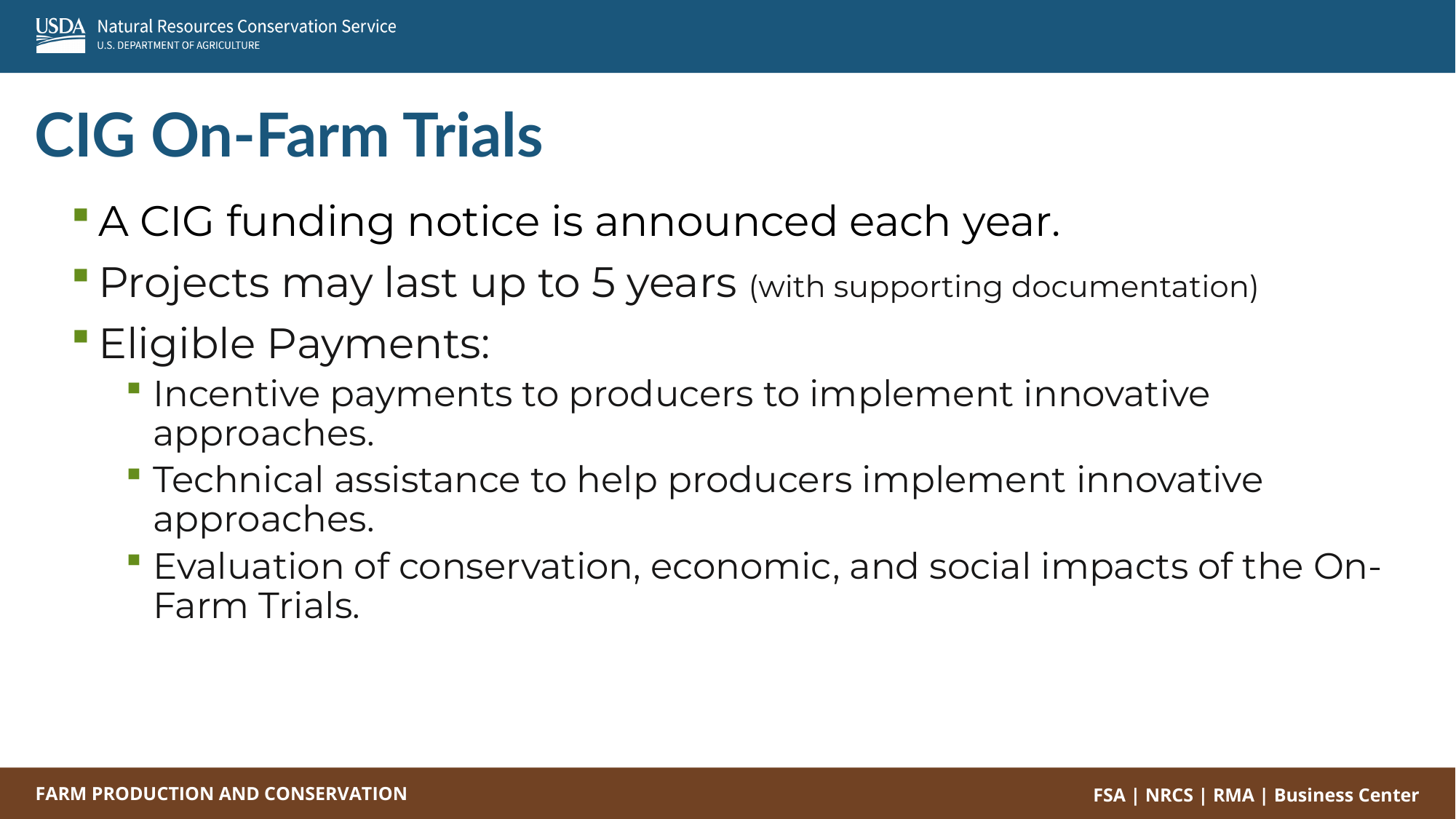

CIG On-Farm Trials
A CIG funding notice is announced each year.
Projects may last up to 5 years (with supporting documentation)
Eligible Payments:
Incentive payments to producers to implement innovative approaches.
Technical assistance to help producers implement innovative approaches.
Evaluation of conservation, economic, and social impacts of the On-Farm Trials.